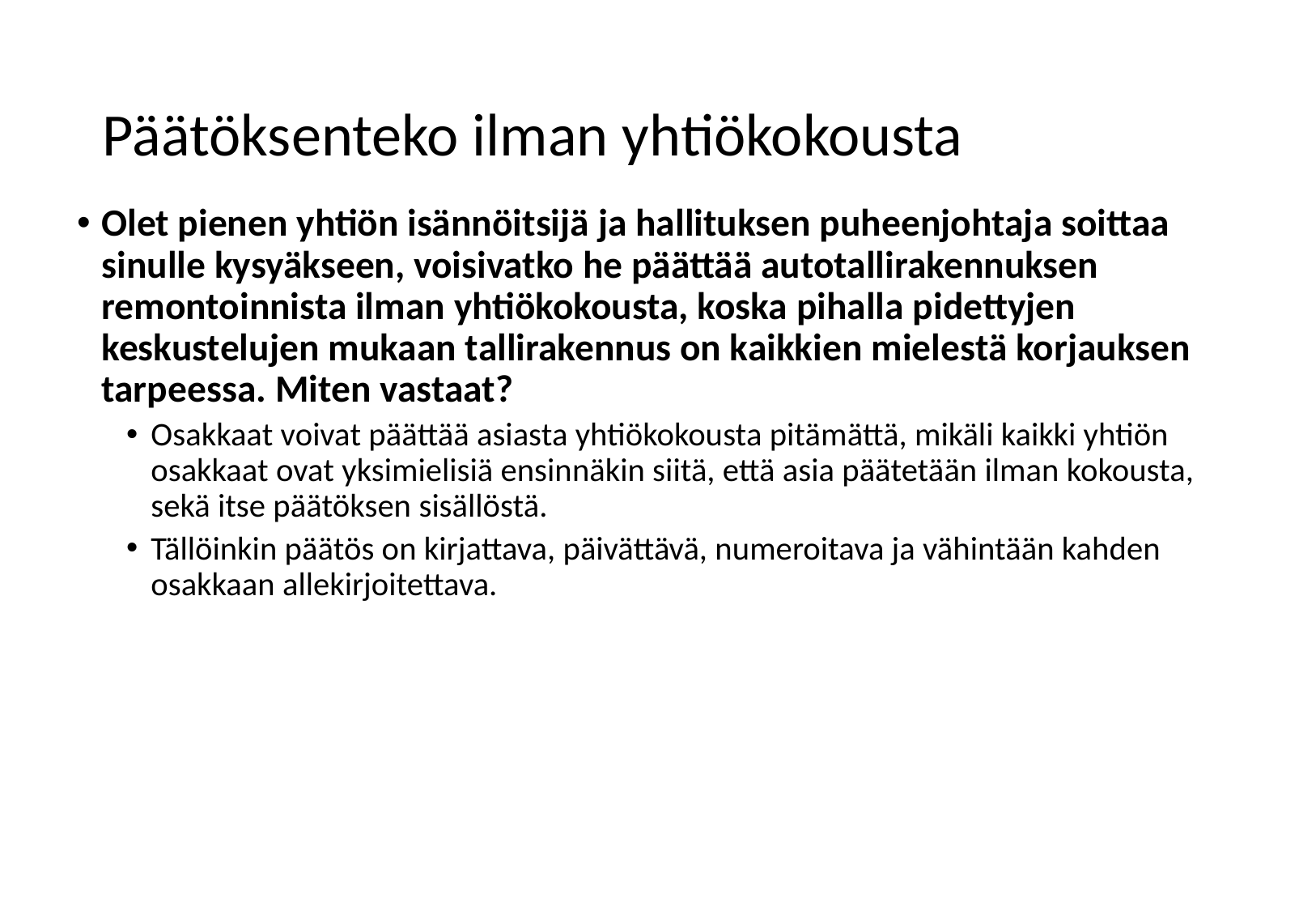

# Päätöksenteko ilman yhtiökokousta
Olet pienen yhtiön isännöitsijä ja hallituksen puheenjohtaja soittaa sinulle kysyäkseen, voisivatko he päättää autotallirakennuksen remontoinnista ilman yhtiökokousta, koska pihalla pidettyjen keskustelujen mukaan tallirakennus on kaikkien mielestä korjauksen tarpeessa. Miten vastaat?
Osakkaat voivat päättää asiasta yhtiökokousta pitämättä, mikäli kaikki yhtiön osakkaat ovat yksimielisiä ensinnäkin siitä, että asia päätetään ilman kokousta, sekä itse päätöksen sisällöstä.
Tällöinkin päätös on kirjattava, päivättävä, numeroitava ja vähintään kahden osakkaan allekirjoitettava.